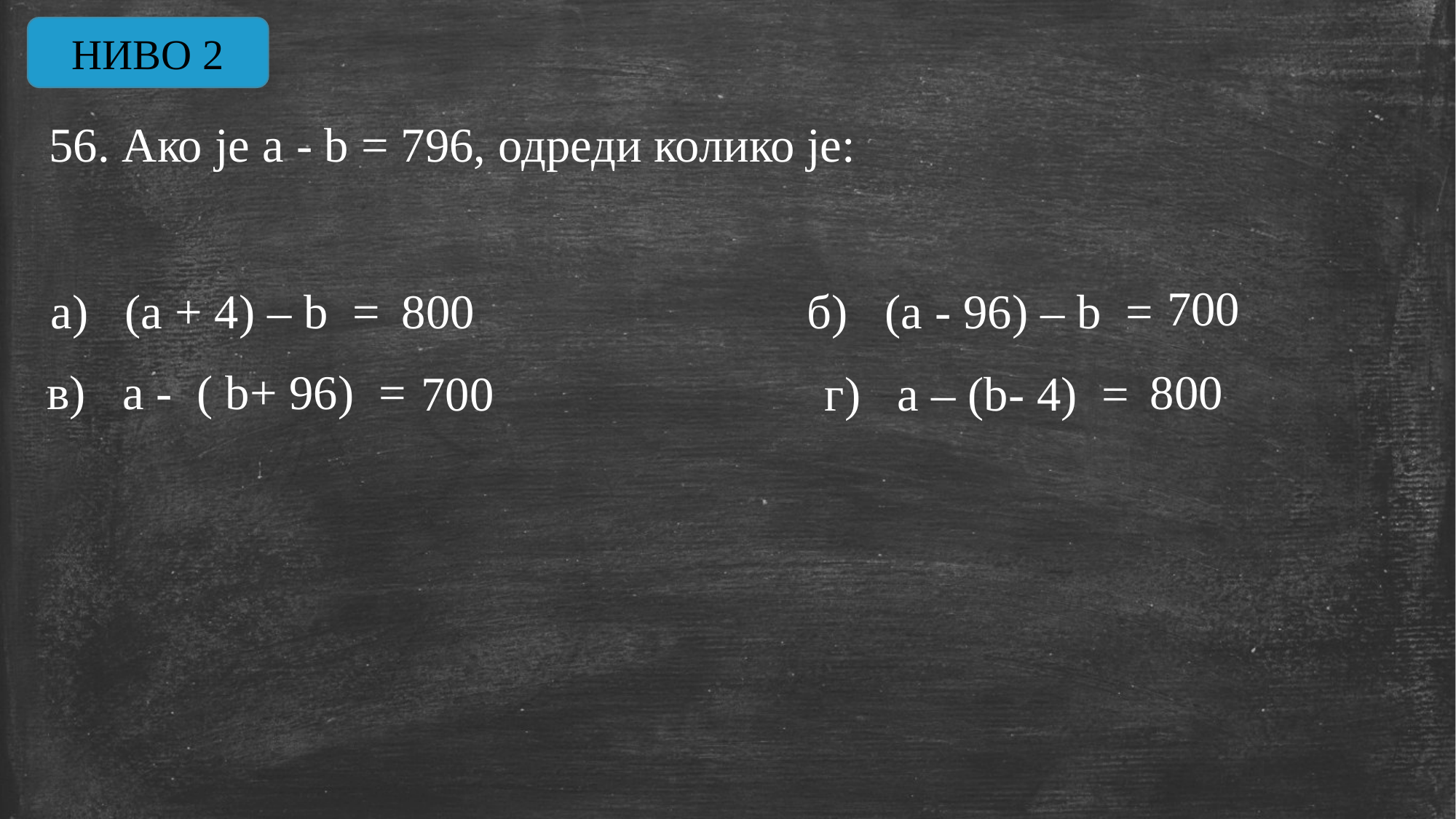

НИВО 2
  56. Ако је a - b = 796, одреди колико је:
  700
  800
б)   (а - 96) – b  =
а)   (а + 4) – b  =
в)   а -  ( b+ 96)  =
  800
  700
г)   а – (b- 4)  =